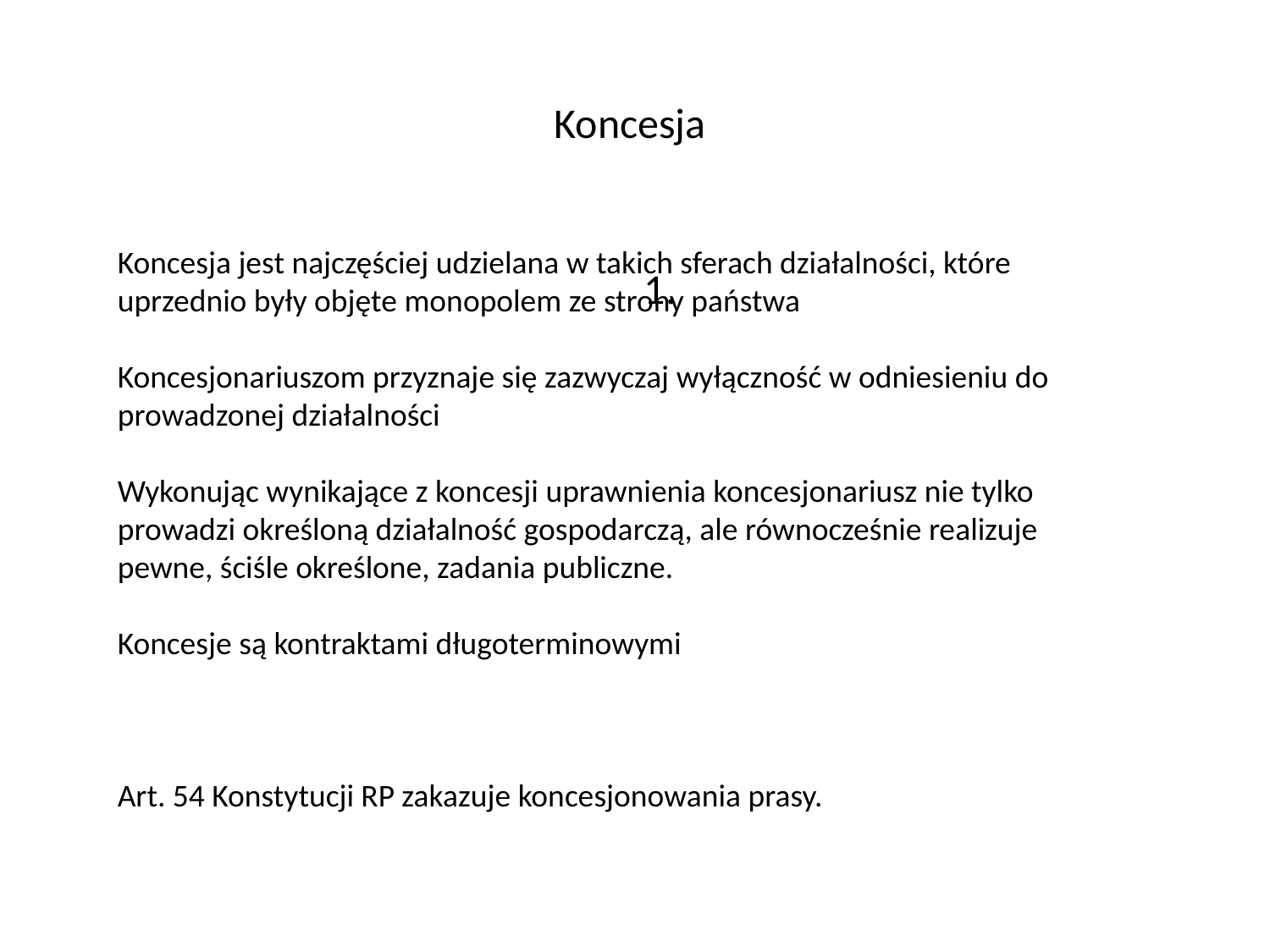

# Koncesja

1.
Koncesja jest najczęściej udzielana w takich sferach działalności, które uprzednio były objęte monopolem ze strony państwa

Koncesjonariuszom przyznaje się zazwyczaj wyłączność w odniesieniu do prowadzonej działalności

Wykonując wynikające z koncesji uprawnienia koncesjonariusz nie tylko prowadzi określoną działalność gospodarczą, ale równocześnie realizuje pewne, ściśle określone, zadania publiczne.

Koncesje są kontraktami długoterminowymi

Art. 54 Konstytucji RP zakazuje koncesjonowania prasy.